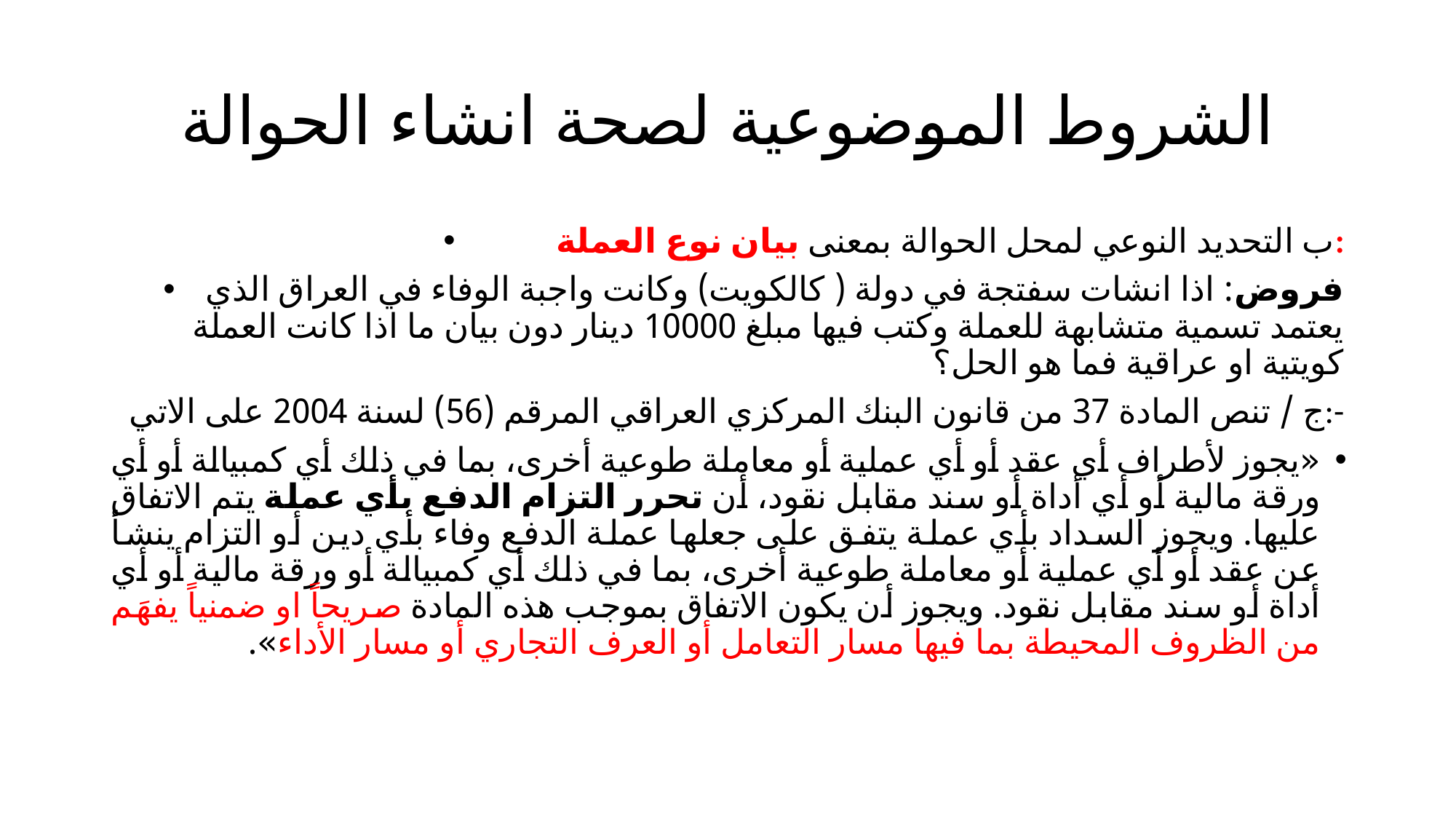

# الشروط الموضوعية لصحة انشاء الحوالة
ب التحديد النوعي لمحل الحوالة بمعنى بيان نوع العملة:
فروض: اذا انشات سفتجة في دولة ( كالكويت) وكانت واجبة الوفاء في العراق الذي يعتمد تسمية متشابهة للعملة وكتب فيها مبلغ 10000 دينار دون بيان ما اذا كانت العملة كويتية او عراقية فما هو الحل؟
ج / تنص المادة 37 من قانون البنك المركزي العراقي المرقم (56) لسنة 2004 على الاتي:-
«يجوز لأطراف أي عقد أو أي عملية أو معاملة طوعية أخرى، بما في ذلك أي كمبيالة أو أي ورقة مالية أو أي أداة أو سند مقابل نقود، أن تحرر التزام الدفع بأي عملة يتم الاتفاق عليها. ويجوز السداد بأي عملة يتفق على جعلها عملة الدفع وفاء بأي دين أو التزام ينشأ عن عقد أو أي عملية أو معاملة طوعية أخرى، بما في ذلك أي كمبيالة أو ورقة مالية أو أي أداة أو سند مقابل نقود. ويجوز أن يكون الاتفاق بموجب هذه المادة صريحاً او ضمنياً يفهَم من الظروف المحيطة بما فيها مسار التعامل أو العرف التجاري أو مسار الأداء».